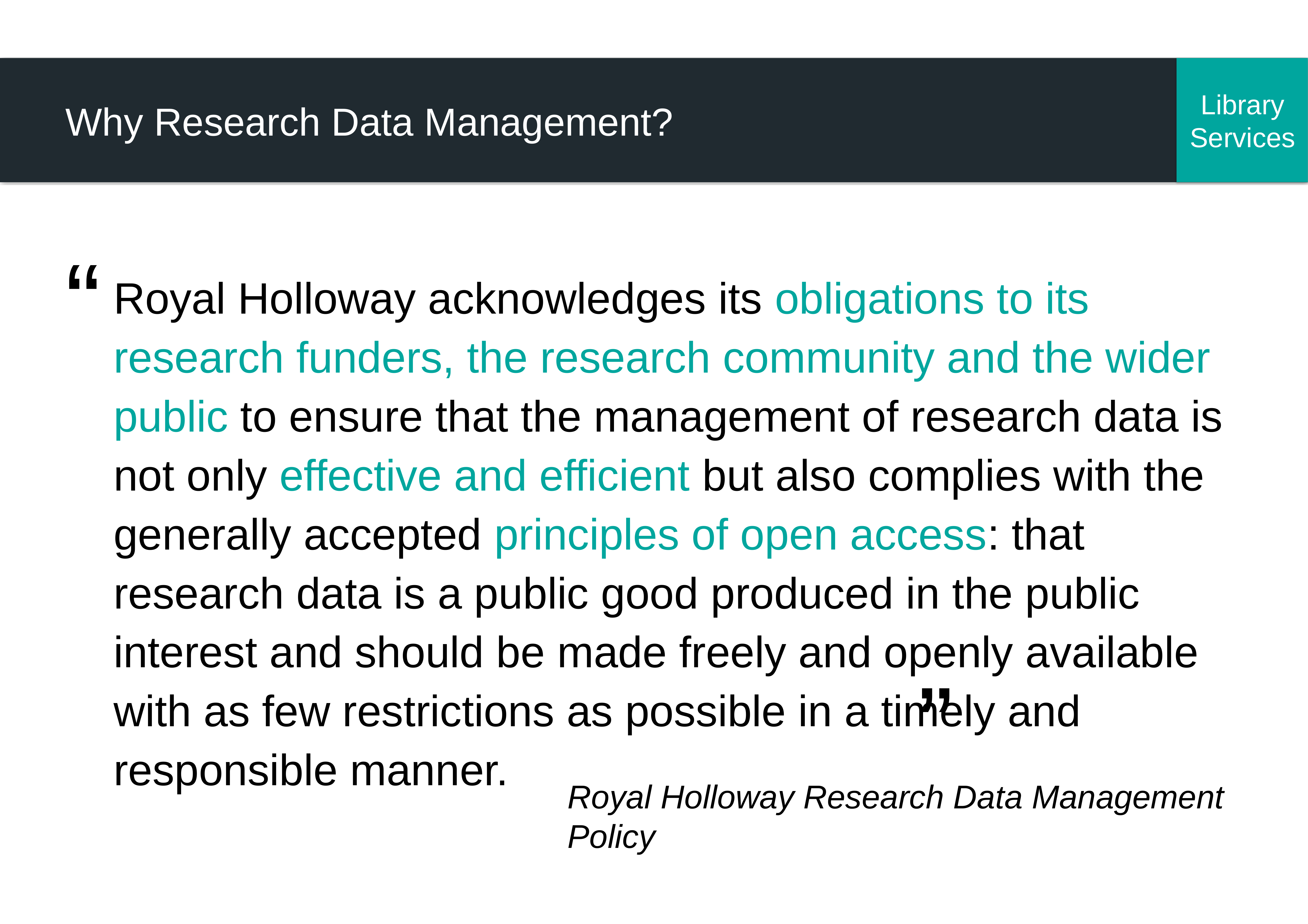

# Why Research Data Management?
“
Royal Holloway acknowledges its obligations to its research funders, the research community and the wider public to ensure that the management of research data is not only effective and efficient but also complies with the generally accepted principles of open access: that research data is a public good produced in the public interest and should be made freely and openly available with as few restrictions as possible in a timely and responsible manner.
”
Royal Holloway Research Data Management Policy